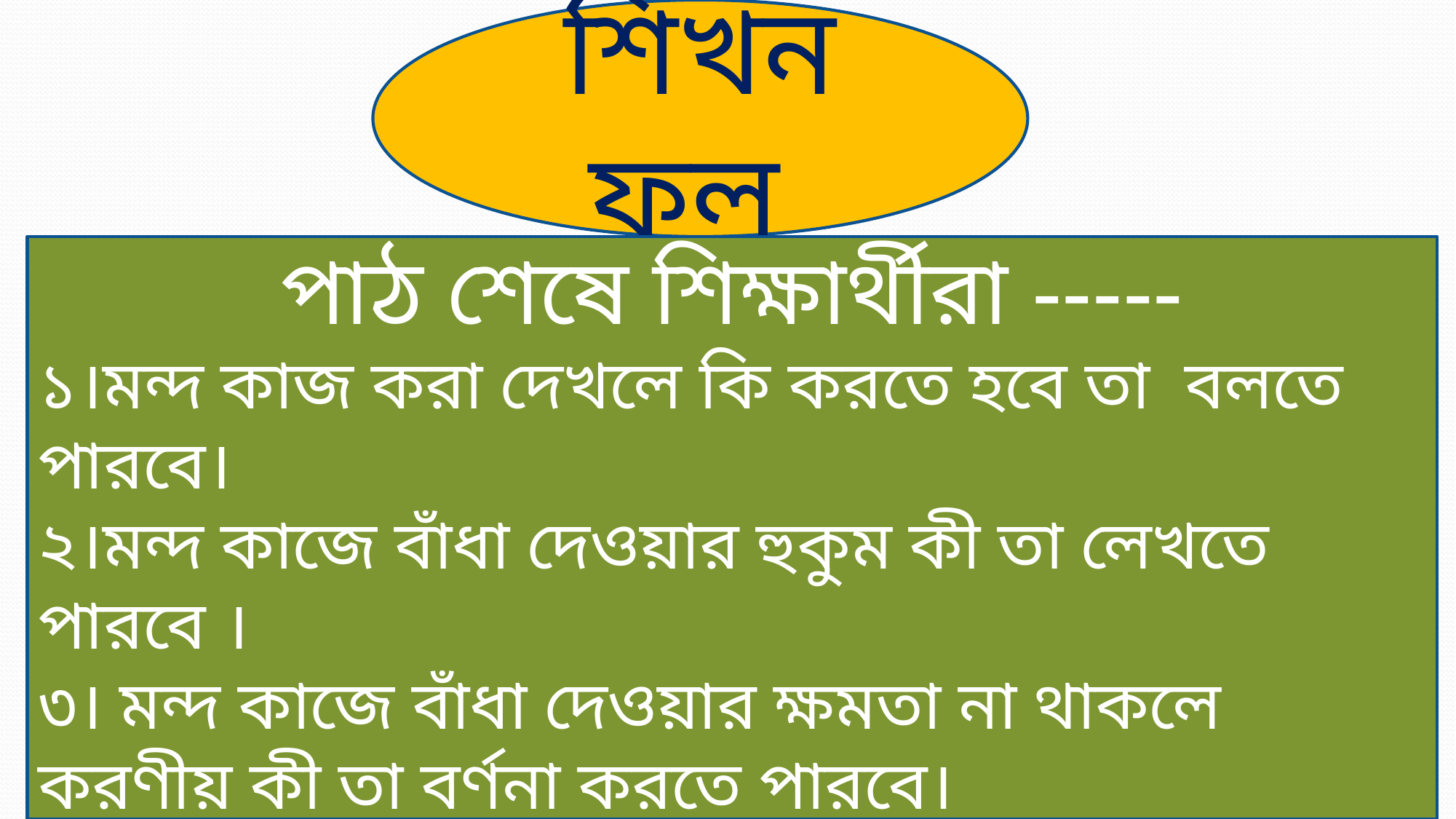

শিখন ফল
পাঠ শেষে শিক্ষার্থীরা -----
১।মন্দ কাজ করা দেখলে কি করতে হবে তা  বলতে পারবে।
২।মন্দ কাজে বাঁধা দেওয়ার হুকুম কী তা লেখতে পারবে ।
৩। মন্দ কাজে বাঁধা দেওয়ার ক্ষমতা না থাকলে করণীয় কী তা বর্ণনা করতে পারবে।